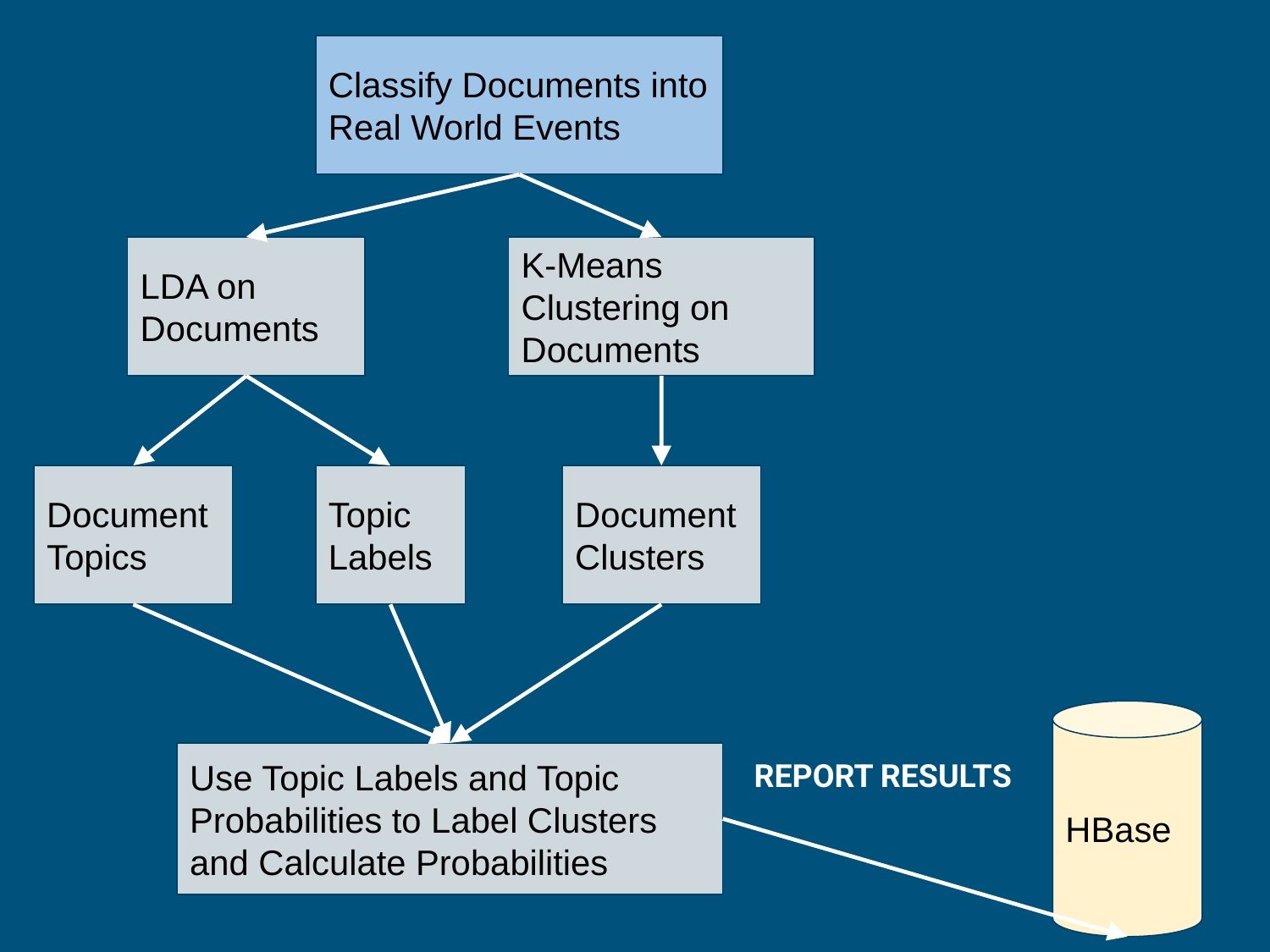

Classify Documents into Real World Events
K-Means Clustering on Documents
LDA on Documents
Document Topics
Topic Labels
Document Clusters
HBase
Use Topic Labels and Topic Probabilities to Label Clusters and Calculate Probabilities
REPORT RESULTS